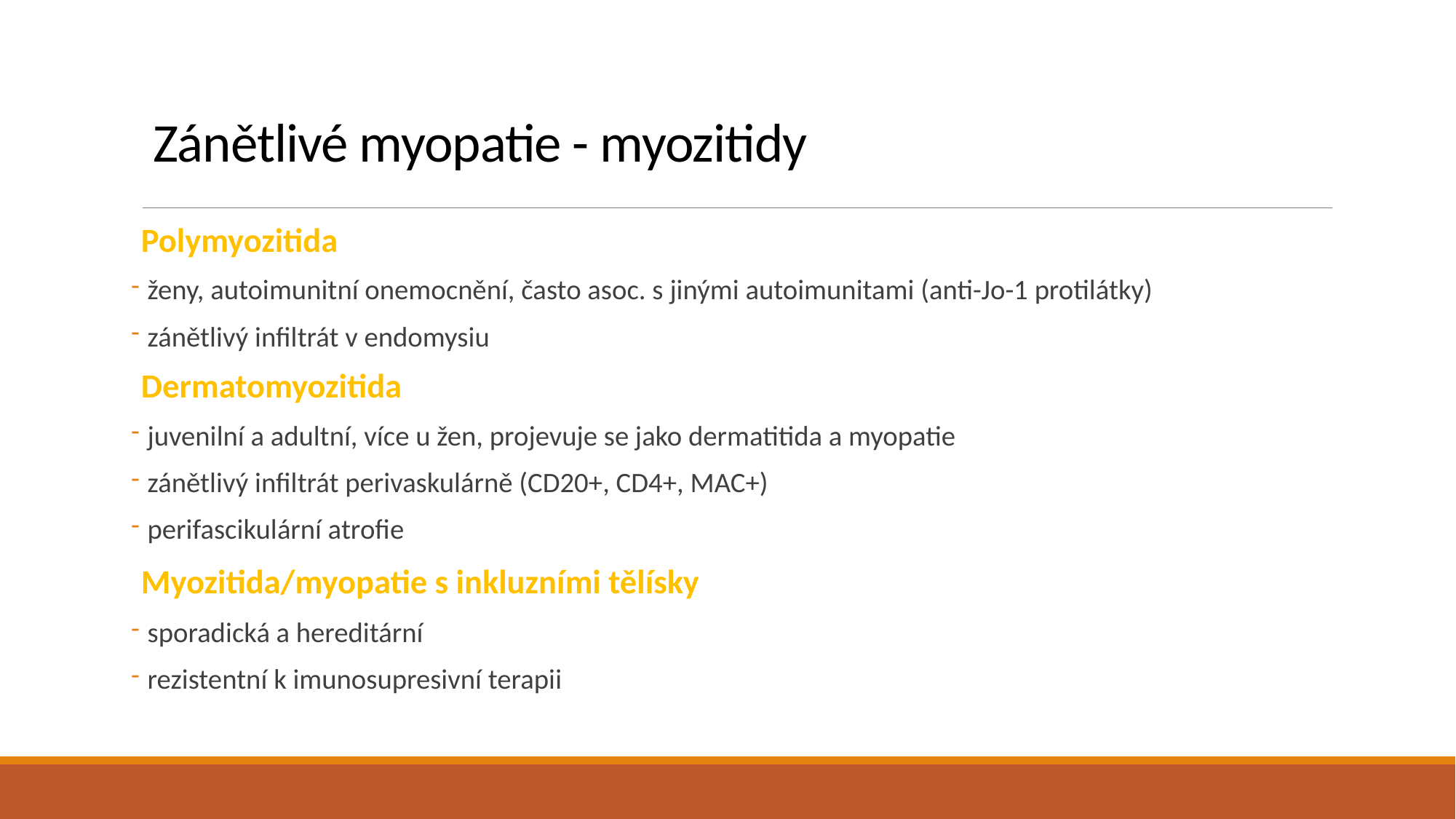

# Zánětlivé myopatie - myozitidy
Polymyozitida
 ženy, autoimunitní onemocnění, často asoc. s jinými autoimunitami (anti-Jo-1 protilátky)
 zánětlivý infiltrát v endomysiu
Dermatomyozitida
 juvenilní a adultní, více u žen, projevuje se jako dermatitida a myopatie
 zánětlivý infiltrát perivaskulárně (CD20+, CD4+, MAC+)
 perifascikulární atrofie
Myozitida/myopatie s inkluzními tělísky
 sporadická a hereditární
 rezistentní k imunosupresivní terapii